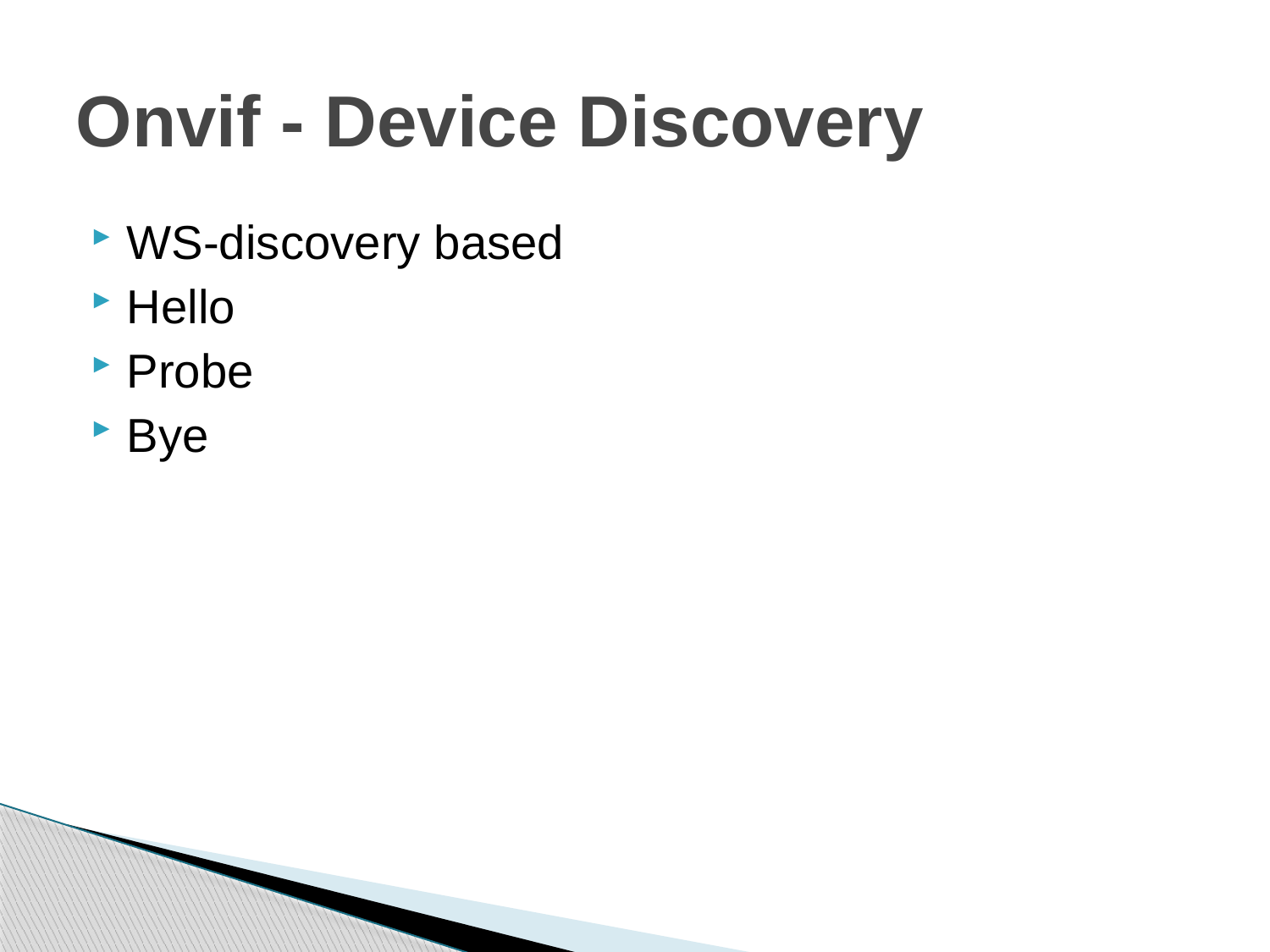

# Onvif - Device Discovery
WS-discovery based
Hello
Probe
Bye